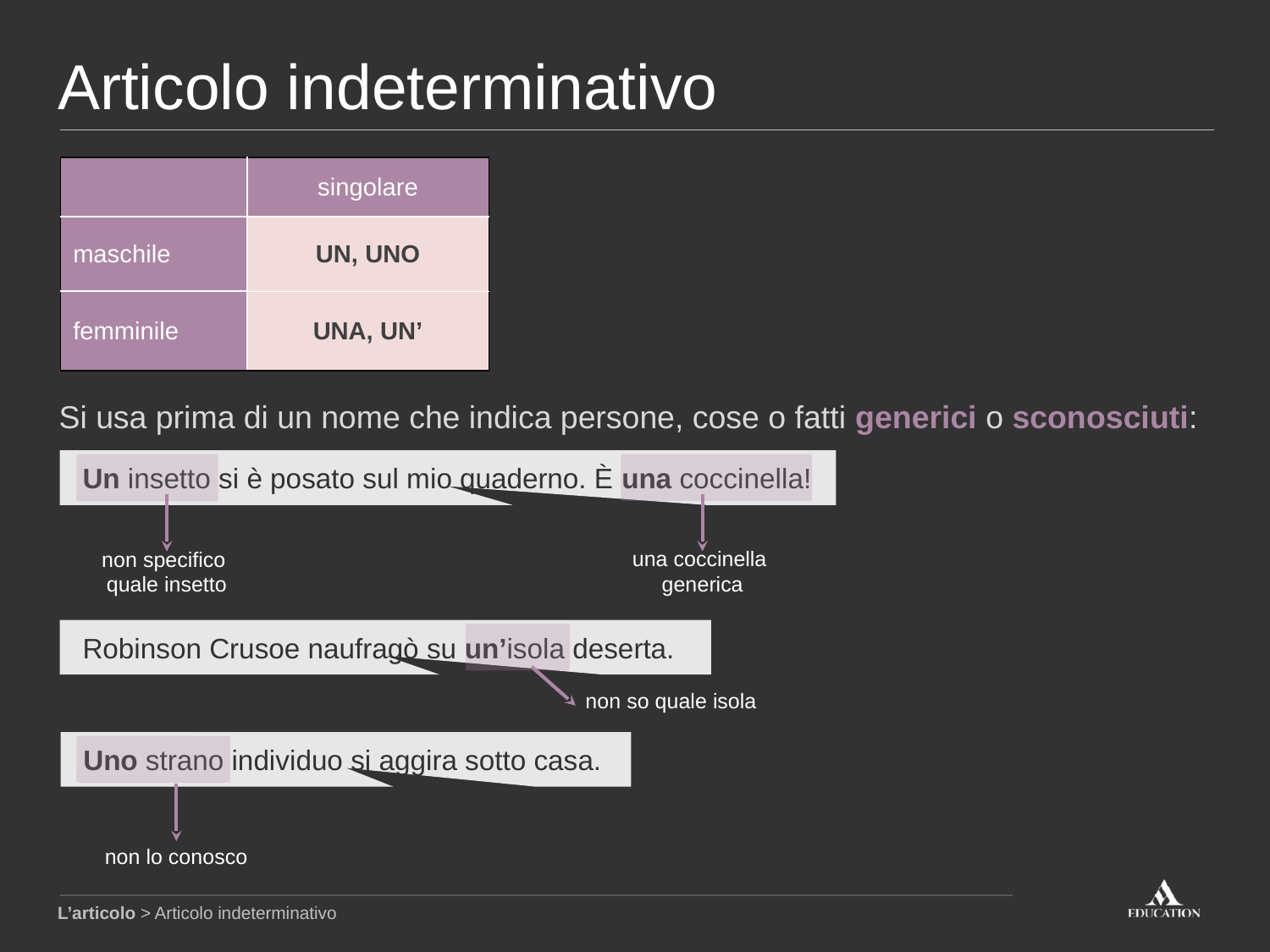

Articolo indeterminativo
|  | singolare |
| --- | --- |
| maschile | UN, UNO |
| femminile | UNA, UN’ |
Si usa prima di un nome che indica persone, cose o fatti generici o sconosciuti:
Un insetto si è posato sul mio quaderno. È una coccinella!

una coccinella
generica
non specifico
quale insetto
Robinson Crusoe naufragò su un’isola deserta.

non so quale isola
Uno strano individuo si aggira sotto casa.

non lo conosco
L’articolo > Articolo indeterminativo